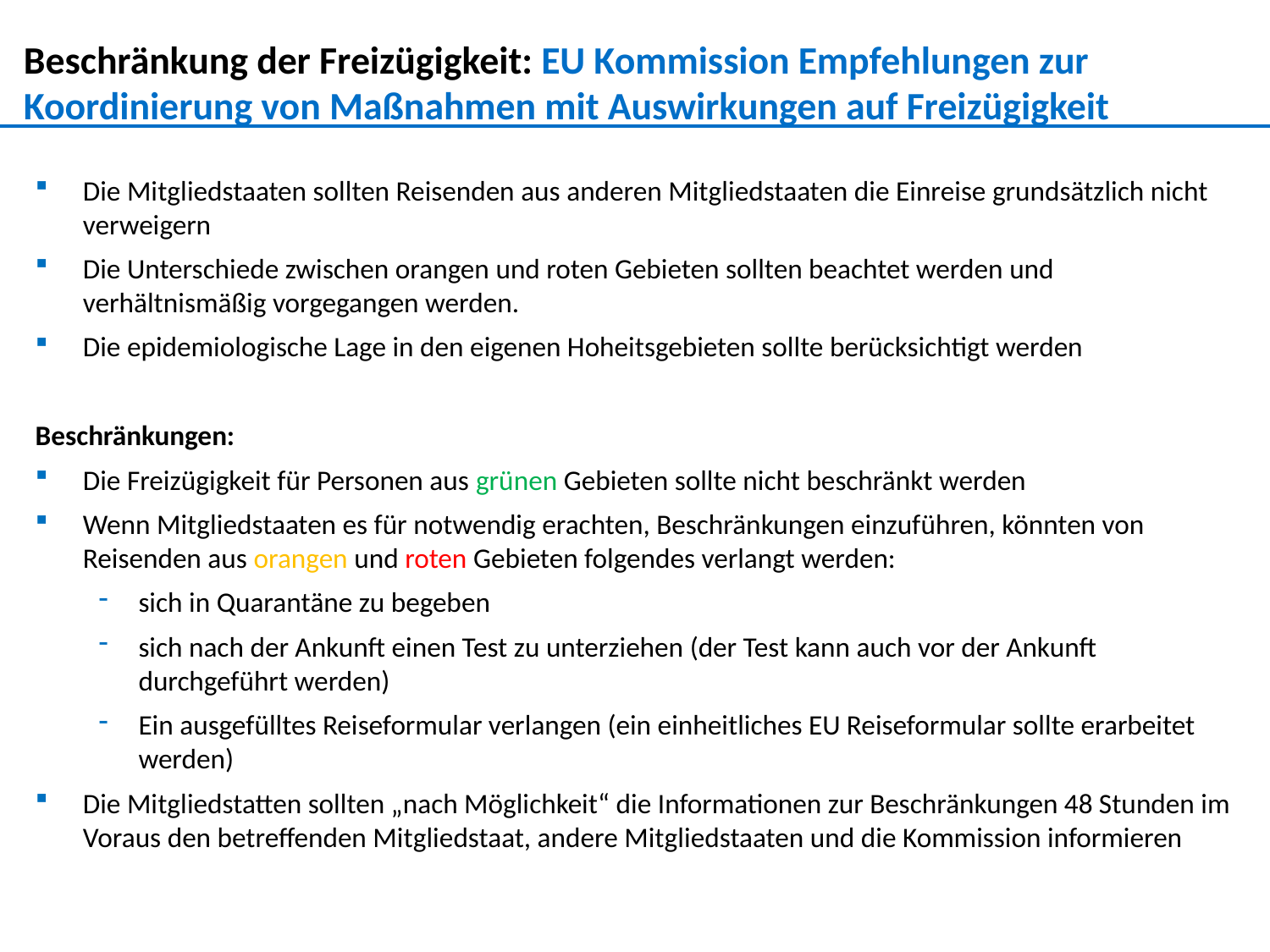

Beschränkung der Freizügigkeit: EU Kommission Empfehlungen zur Koordinierung von Maßnahmen mit Auswirkungen auf Freizügigkeit
Die Mitgliedstaaten sollten Reisenden aus anderen Mitgliedstaaten die Einreise grundsätzlich nicht verweigern
Die Unterschiede zwischen orangen und roten Gebieten sollten beachtet werden und verhältnismäßig vorgegangen werden.
Die epidemiologische Lage in den eigenen Hoheitsgebieten sollte berücksichtigt werden

Beschränkungen:
Die Freizügigkeit für Personen aus grünen Gebieten sollte nicht beschränkt werden
Wenn Mitgliedstaaten es für notwendig erachten, Beschränkungen einzuführen, könnten von Reisenden aus orangen und roten Gebieten folgendes verlangt werden:
sich in Quarantäne zu begeben
sich nach der Ankunft einen Test zu unterziehen (der Test kann auch vor der Ankunft durchgeführt werden)
Ein ausgefülltes Reiseformular verlangen (ein einheitliches EU Reiseformular sollte erarbeitet werden)
Die Mitgliedstatten sollten „nach Möglichkeit“ die Informationen zur Beschränkungen 48 Stunden im Voraus den betreffenden Mitgliedstaat, andere Mitgliedstaaten und die Kommission informieren